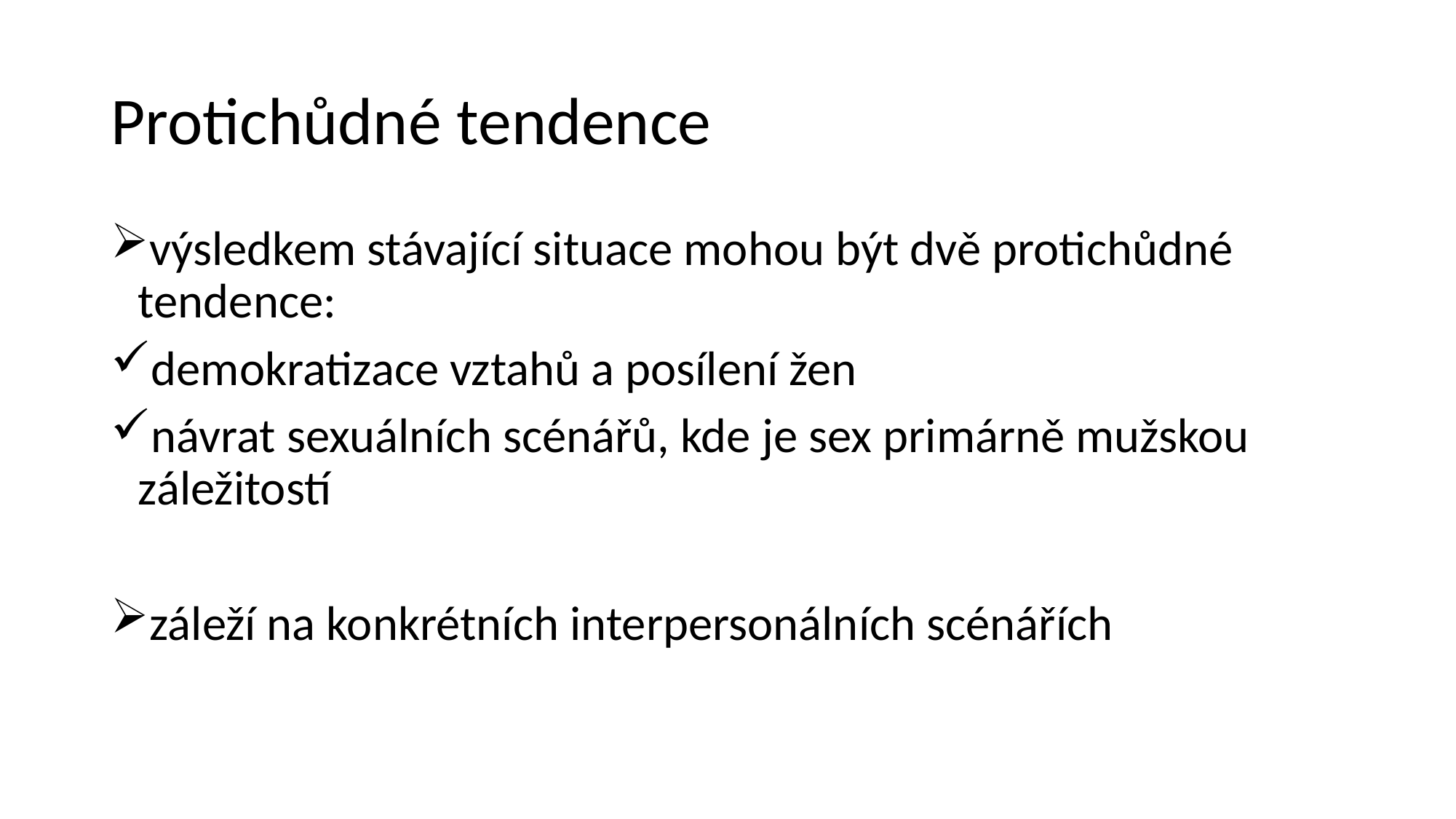

# Protichůdné tendence
výsledkem stávající situace mohou být dvě protichůdné tendence:
demokratizace vztahů a posílení žen
návrat sexuálních scénářů, kde je sex primárně mužskou záležitostí

záleží na konkrétních interpersonálních scénářích